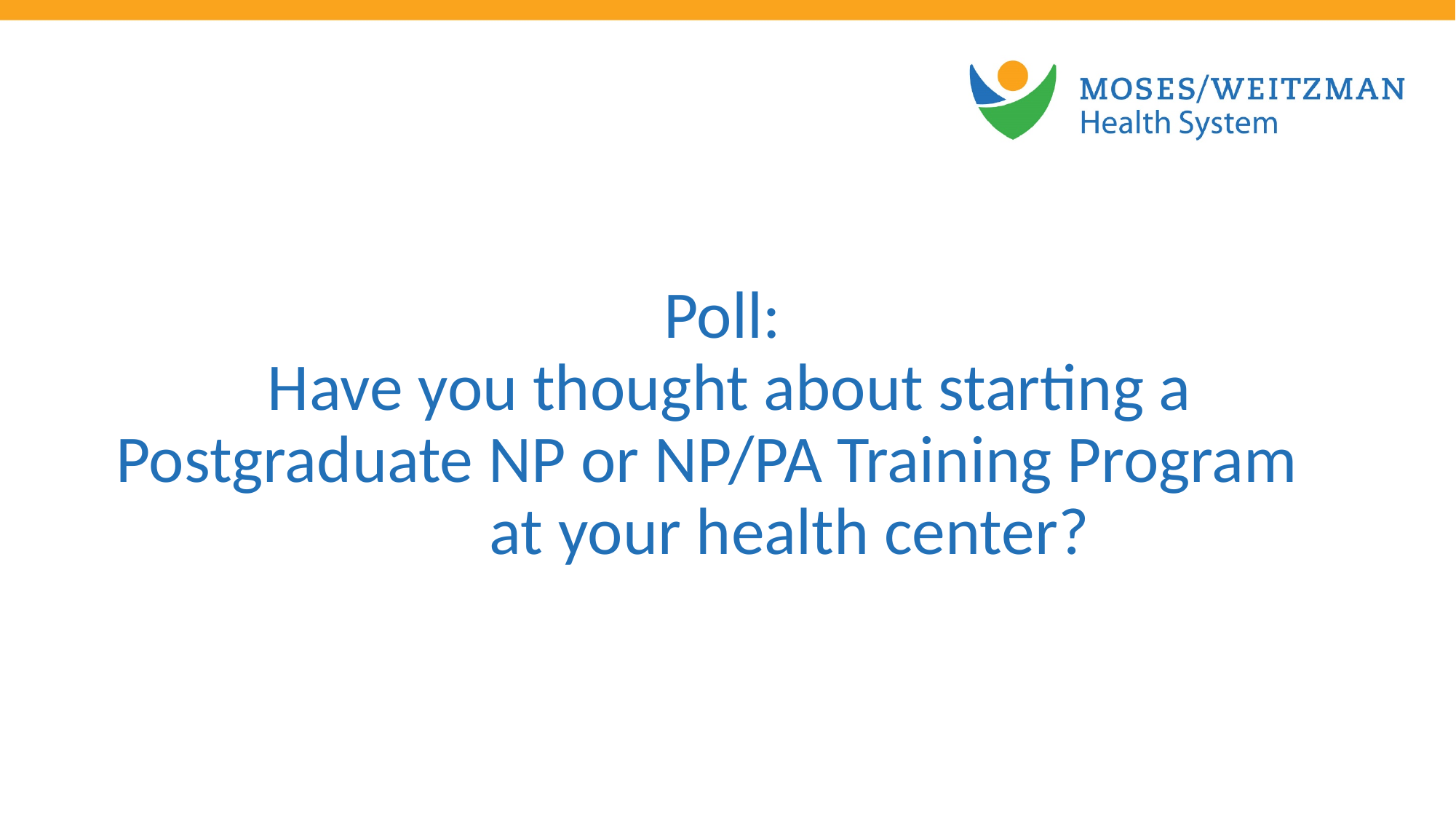

Poll:
Have you thought about starting a Postgraduate NP or NP/PA Training Program             at your health center?